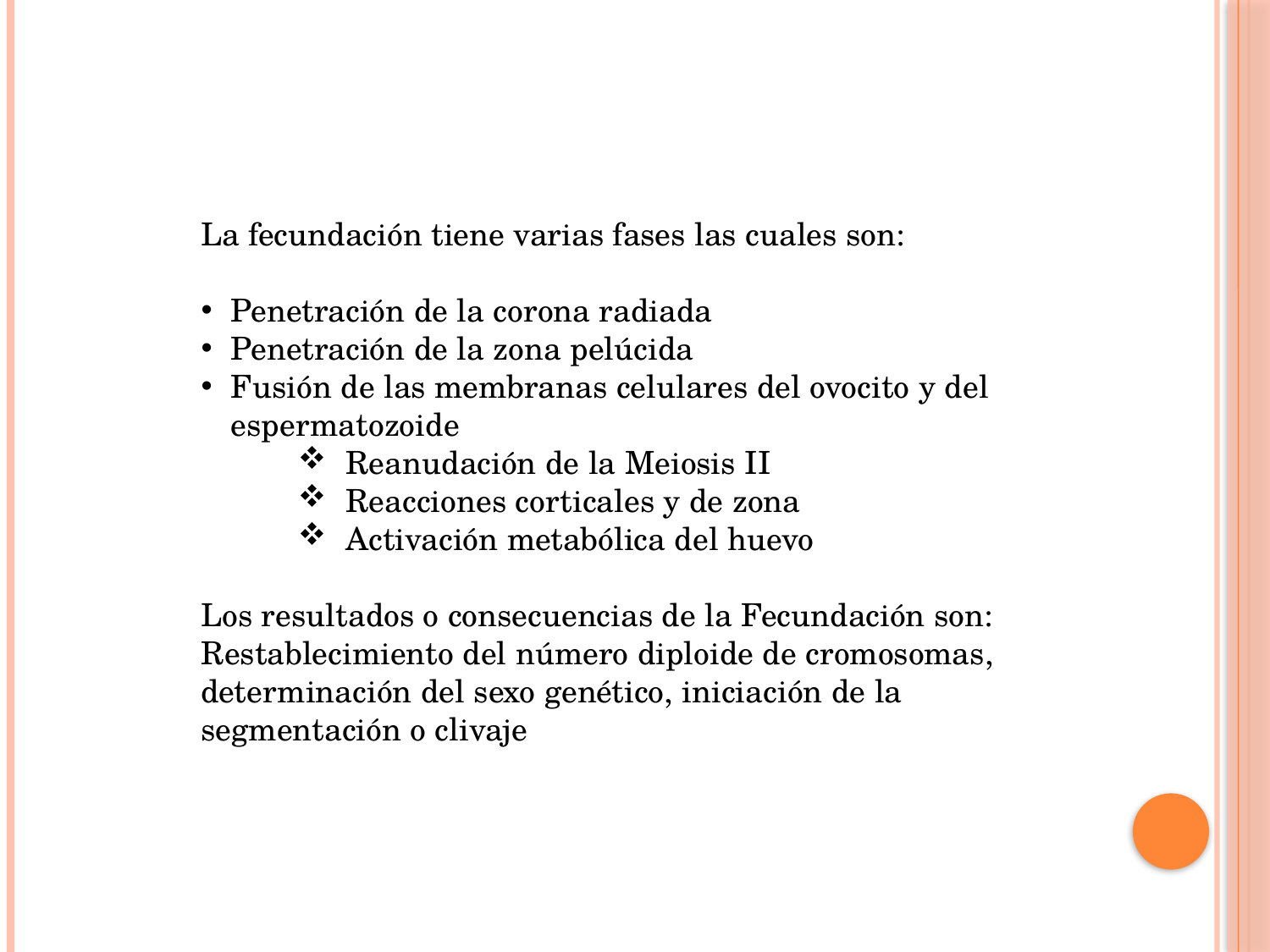

La fecundación tiene varias fases las cuales son:

Penetración de la corona radiada
Penetración de la zona pelúcida
Fusión de las membranas celulares del ovocito y del espermatozoide
  Reanudación de la Meiosis II
  Reacciones corticales y de zona
  Activación metabólica del huevo

Los resultados o consecuencias de la Fecundación son: Restablecimiento del número diploide de cromosomas, determinación del sexo genético, inicia­ción de la segmentación o clivaje